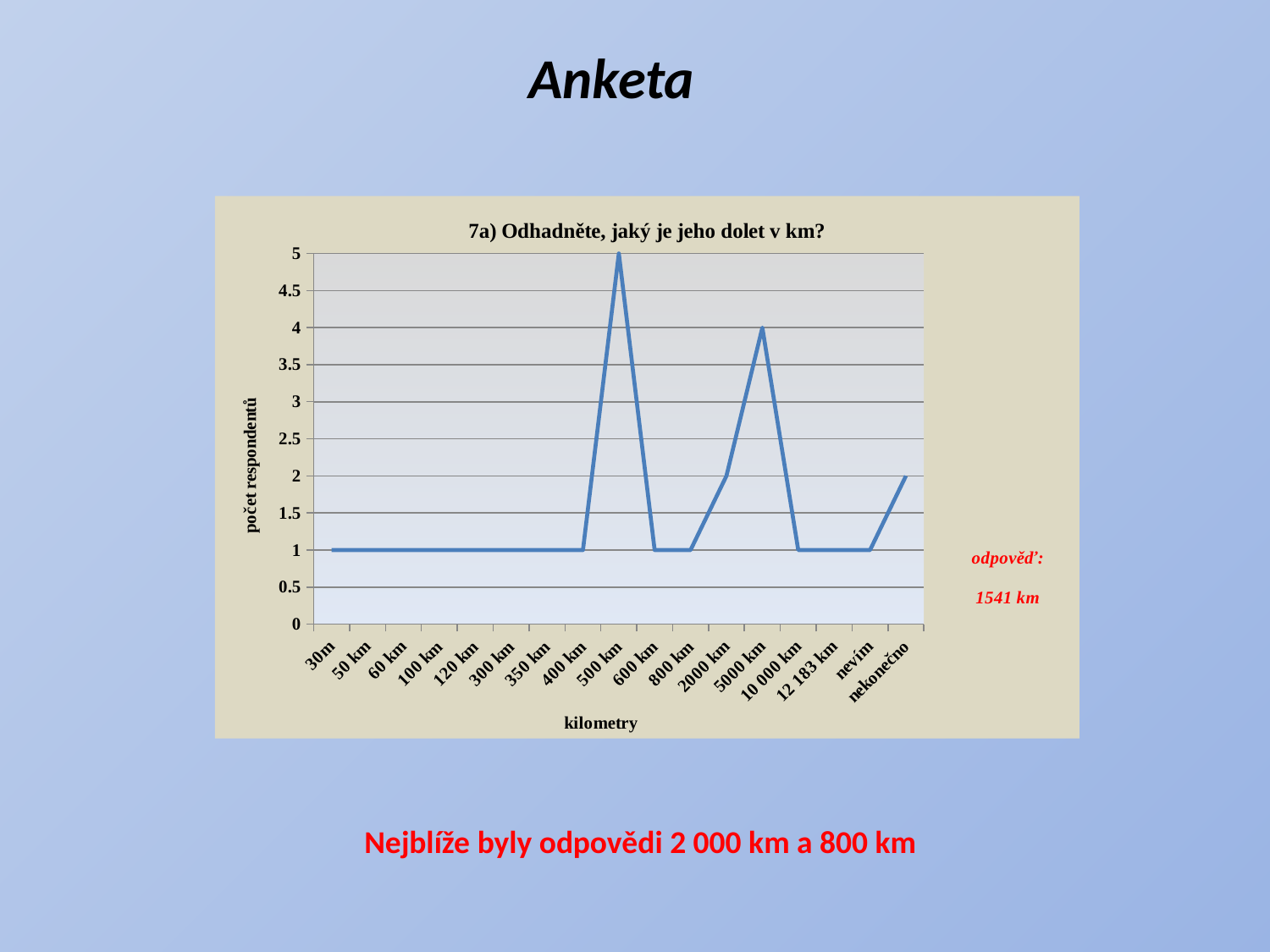

Anketa

### Chart: 7a) Odhadněte, jaký je jeho dolet v km?

| Category | kilometry |
|---|---|
| 30m | 1.0 |
| 50 km | 1.0 |
| 60 km | 1.0 |
| 100 km | 1.0 |
| 120 km | 1.0 |
| 300 km | 1.0 |
| 350 km | 1.0 |
| 400 km | 1.0 |
| 500 km | 5.0 |
| 600 km | 1.0 |
| 800 km | 1.0 |
| 2000 km | 2.0 |
| 5000 km | 4.0 |
| 10 000 km | 1.0 |
| 12 183 km | 1.0 |
| nevím | 1.0 |
| nekonečno | 2.0 |
Nejblíže byly odpovědi 2 000 km a 800 km